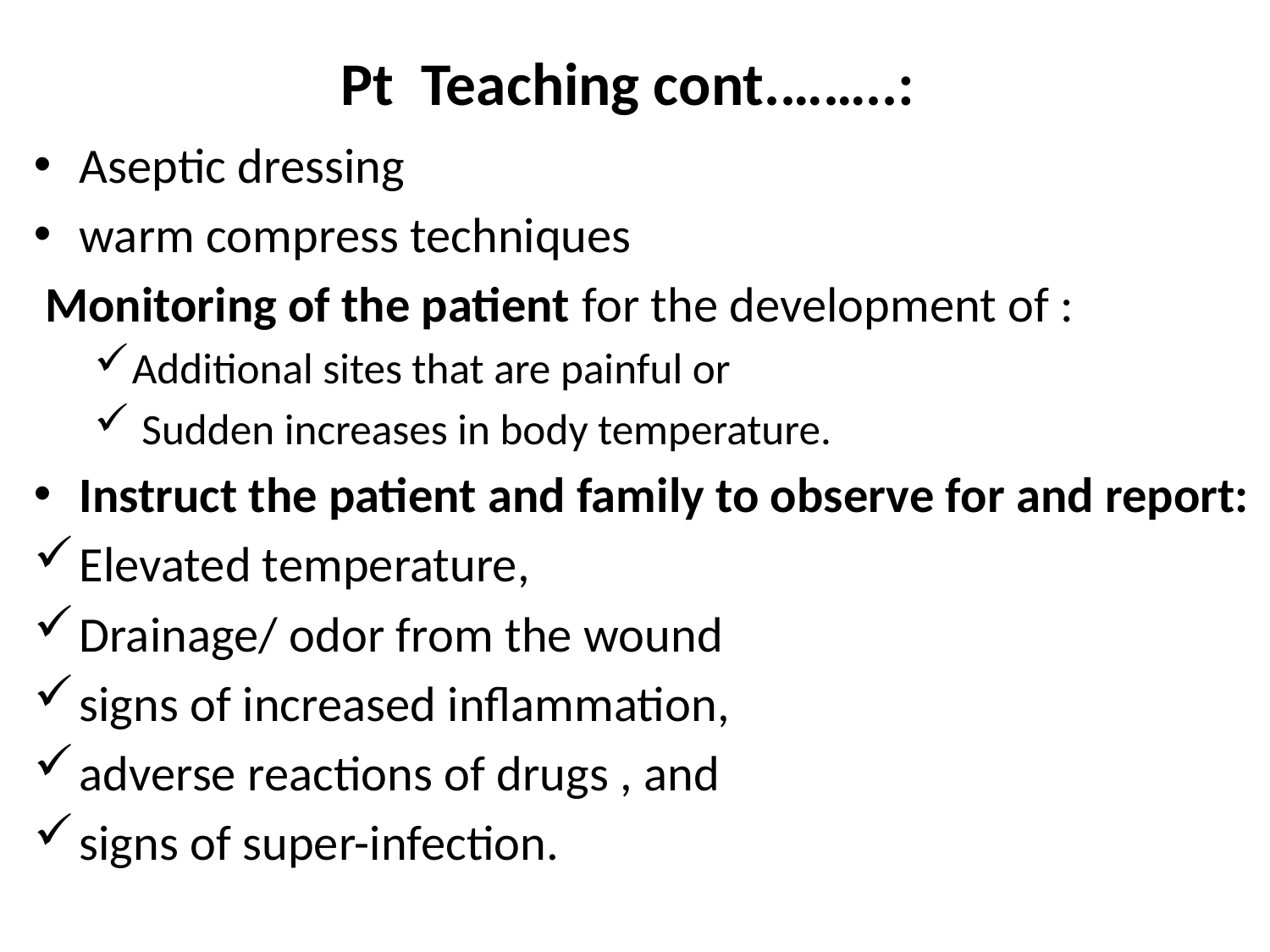

# Pt  Teaching cont.……..:
Aseptic dressing
warm compress techniques
 Monitoring of the patient for the development of :
Additional sites that are painful or
 Sudden increases in body temperature.
Instruct the patient and family to observe for and report:
Elevated temperature,
Drainage/ odor from the wound
signs of increased inflammation,
adverse reactions of drugs , and
signs of super-infection.